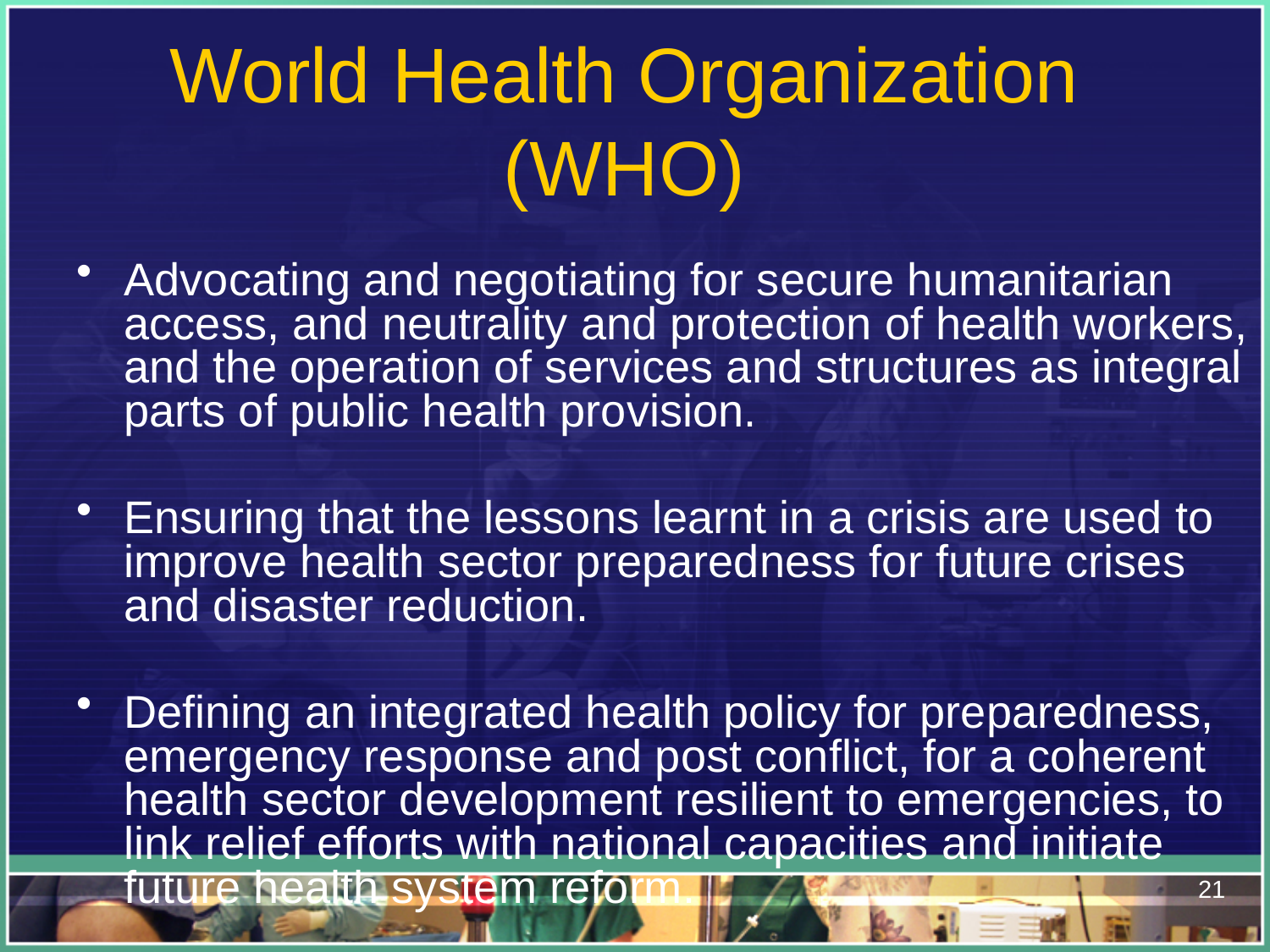

World Health Organization
(WHO)
#
Advocating and negotiating for secure humanitarian access, and neutrality and protection of health workers, and the operation of services and structures as integral parts of public health provision.

Ensuring that the lessons learnt in a crisis are used to improve health sector preparedness for future crises and disaster reduction.

Defining an integrated health policy for preparedness, emergency response and post conflict, for a coherent health sector development resilient to emergencies, to link relief efforts with national capacities and initiate future health system reform.

21